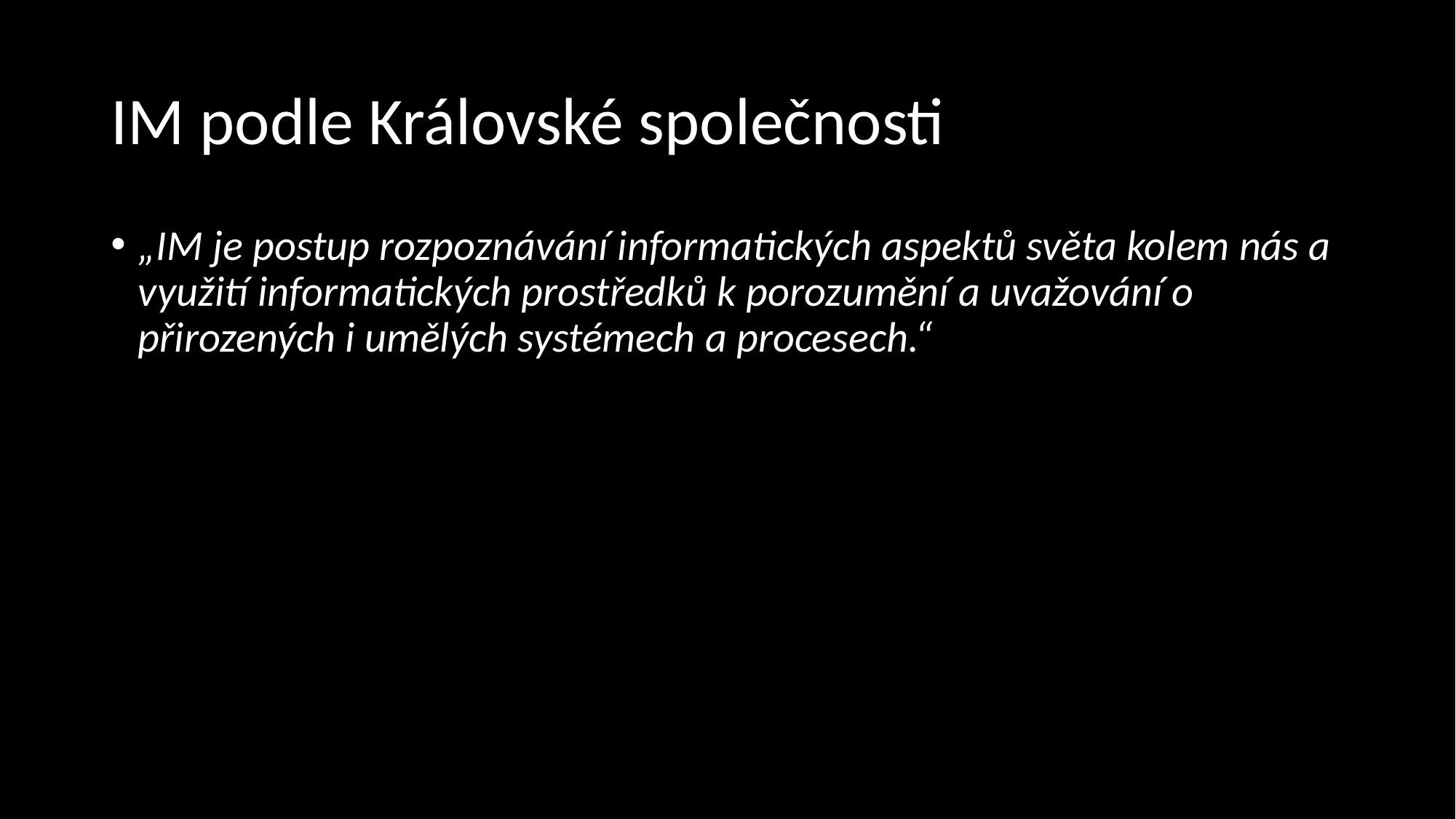

# IM podle Královské společnosti
„IM je postup rozpoznávání informatických aspektů světa kolem nás a využití informatických prostředků k porozumění a uvažování o přirozených i umělých systémech a procesech.“